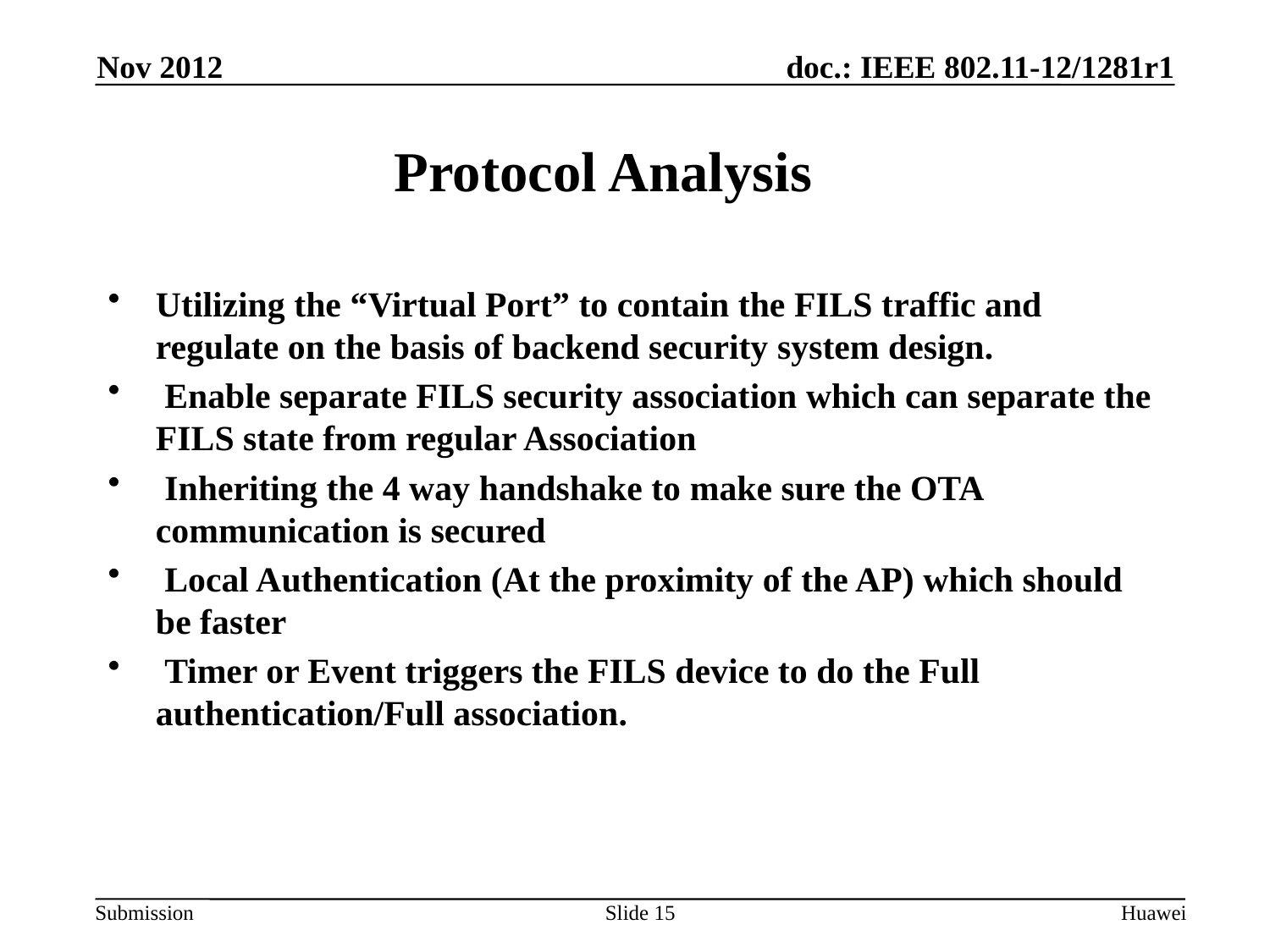

Nov 2012
# Protocol Analysis
Utilizing the “Virtual Port” to contain the FILS traffic and regulate on the basis of backend security system design.
 Enable separate FILS security association which can separate the FILS state from regular Association
 Inheriting the 4 way handshake to make sure the OTA communication is secured
 Local Authentication (At the proximity of the AP) which should be faster
 Timer or Event triggers the FILS device to do the Full authentication/Full association.
Slide 15
Huawei